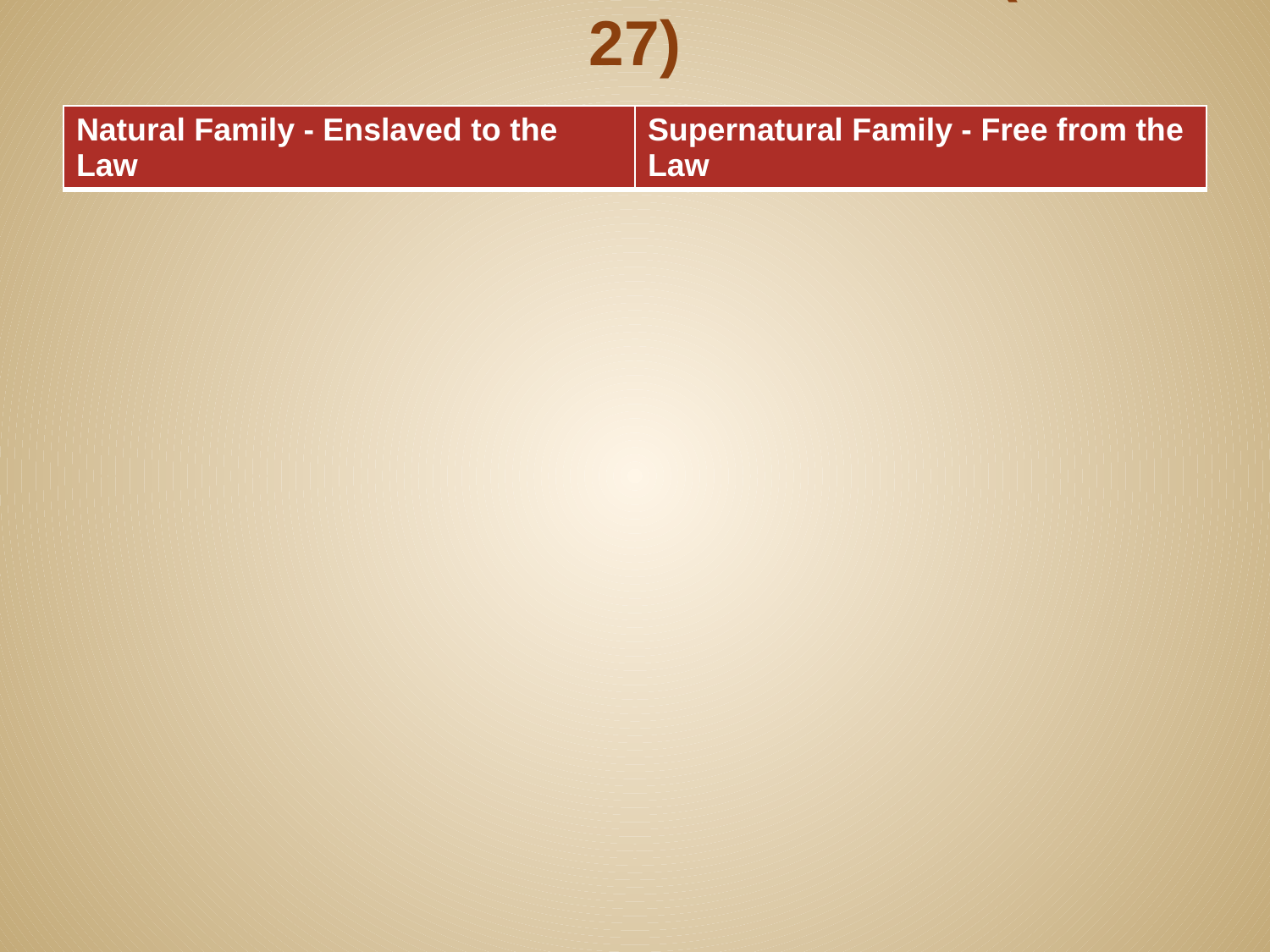

# The Two Families Contrasted (4:24-27)
| Natural Family - Enslaved to the Law | Supernatural Family - Free from the Law |
| --- | --- |